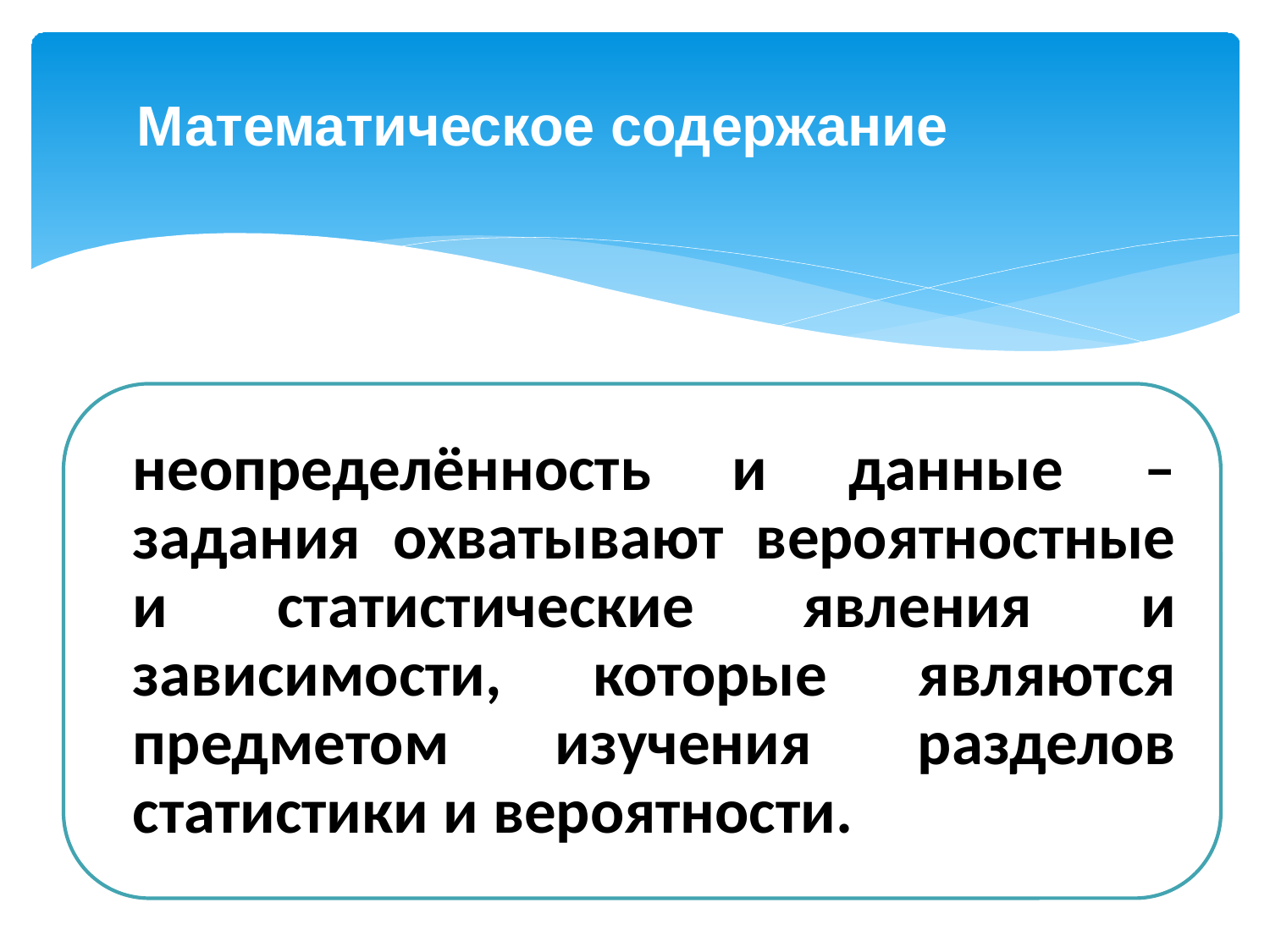

Математическое содержание
неопределённость и данные – задания охватывают вероятностные и статистические явления и зависимости, которые являются предметом изучения разделов статистики и вероятности.